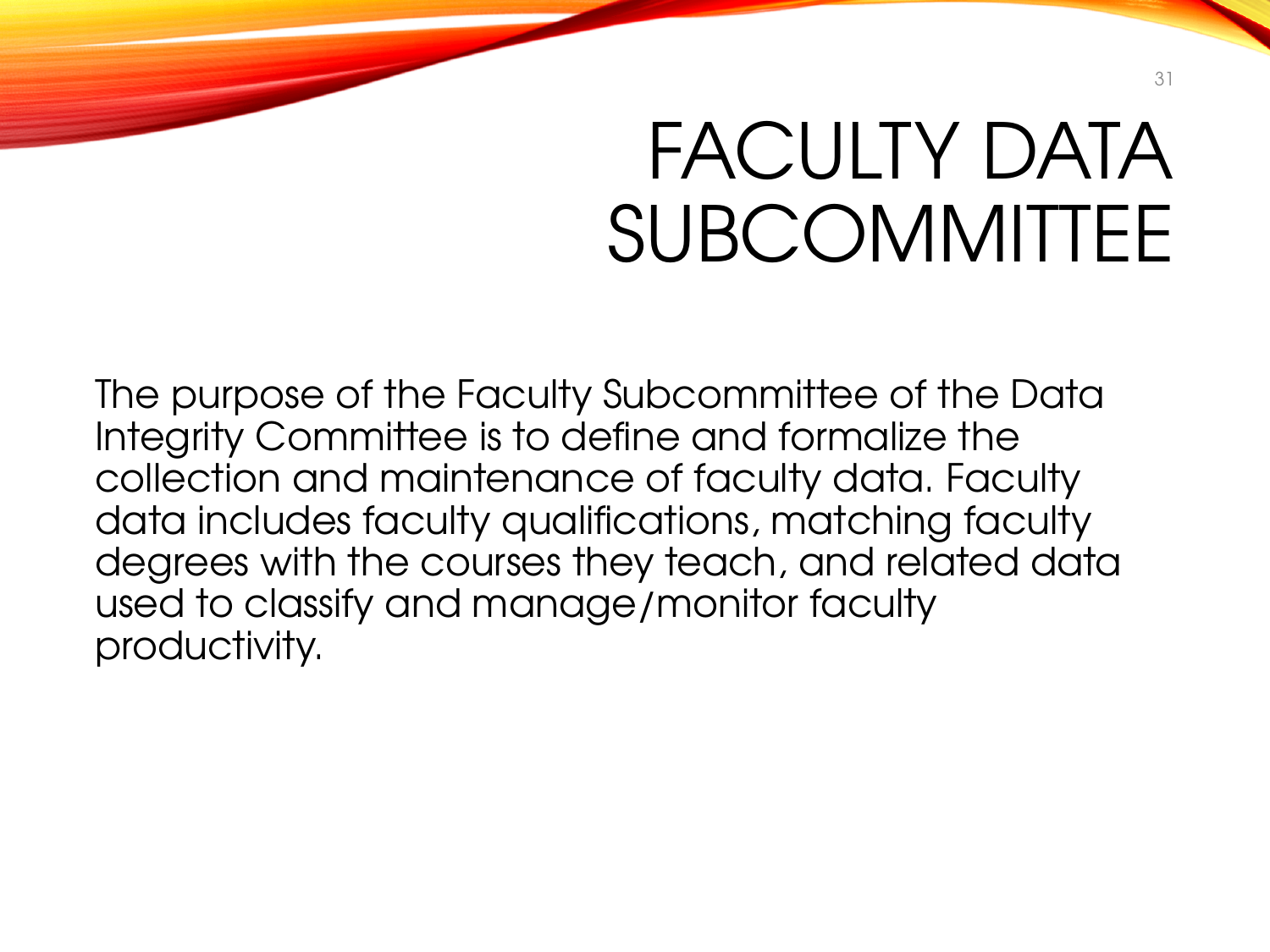

31
# Faculty Data Subcommittee

The purpose of the Faculty Subcommittee of the Data Integrity Committee is to define and formalize the collection and maintenance of faculty data. Faculty data includes faculty qualifications, matching faculty degrees with the courses they teach, and related data used to classify and manage/monitor faculty productivity.